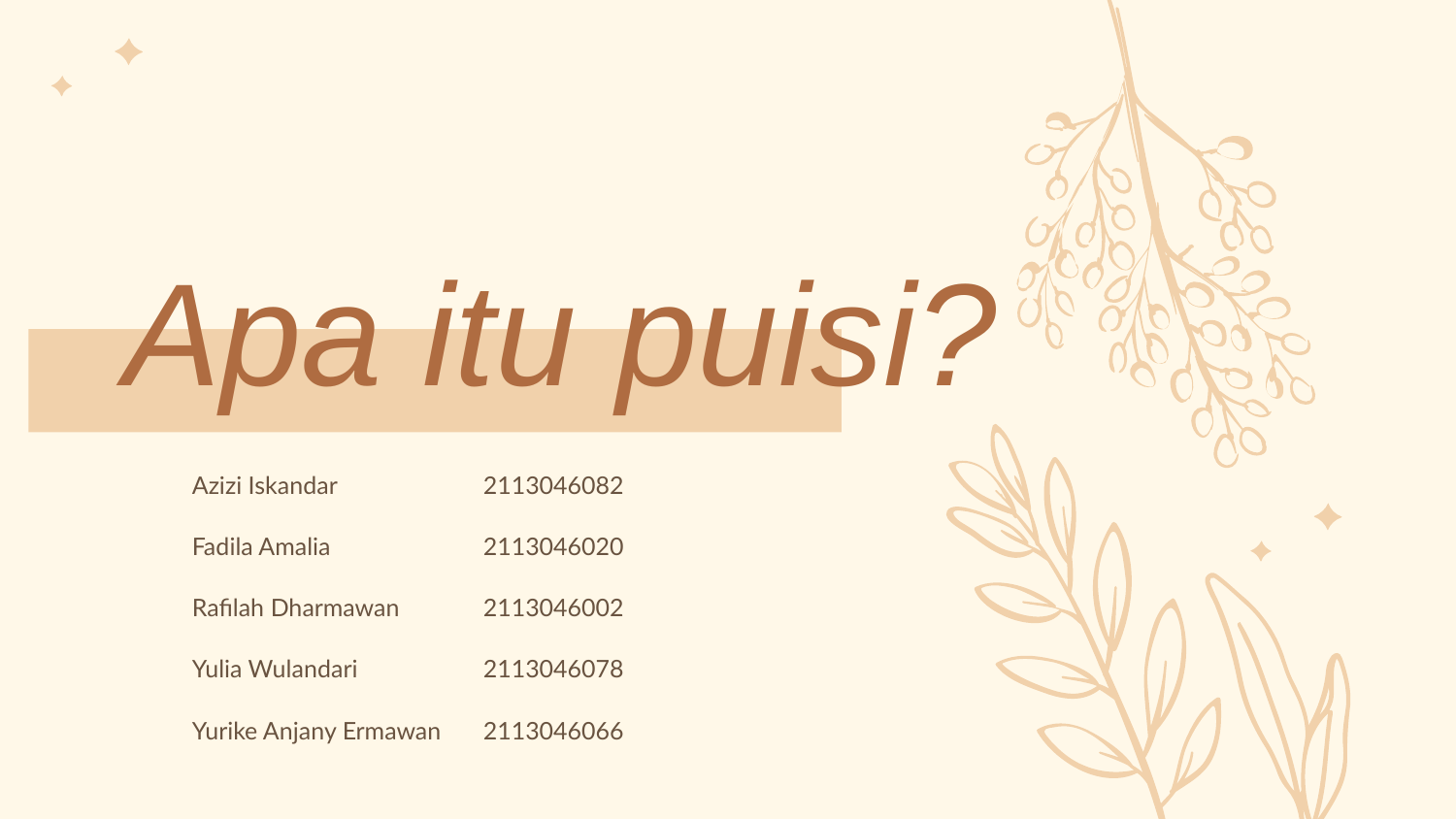

# Apa itu puisi?

Azizi Iskandar	2113046082
Fadila Amalia		2113046020
Rafilah Dharmawan	2113046002
Yulia Wulandari	2113046078
Yurike Anjany Ermawan	2113046066